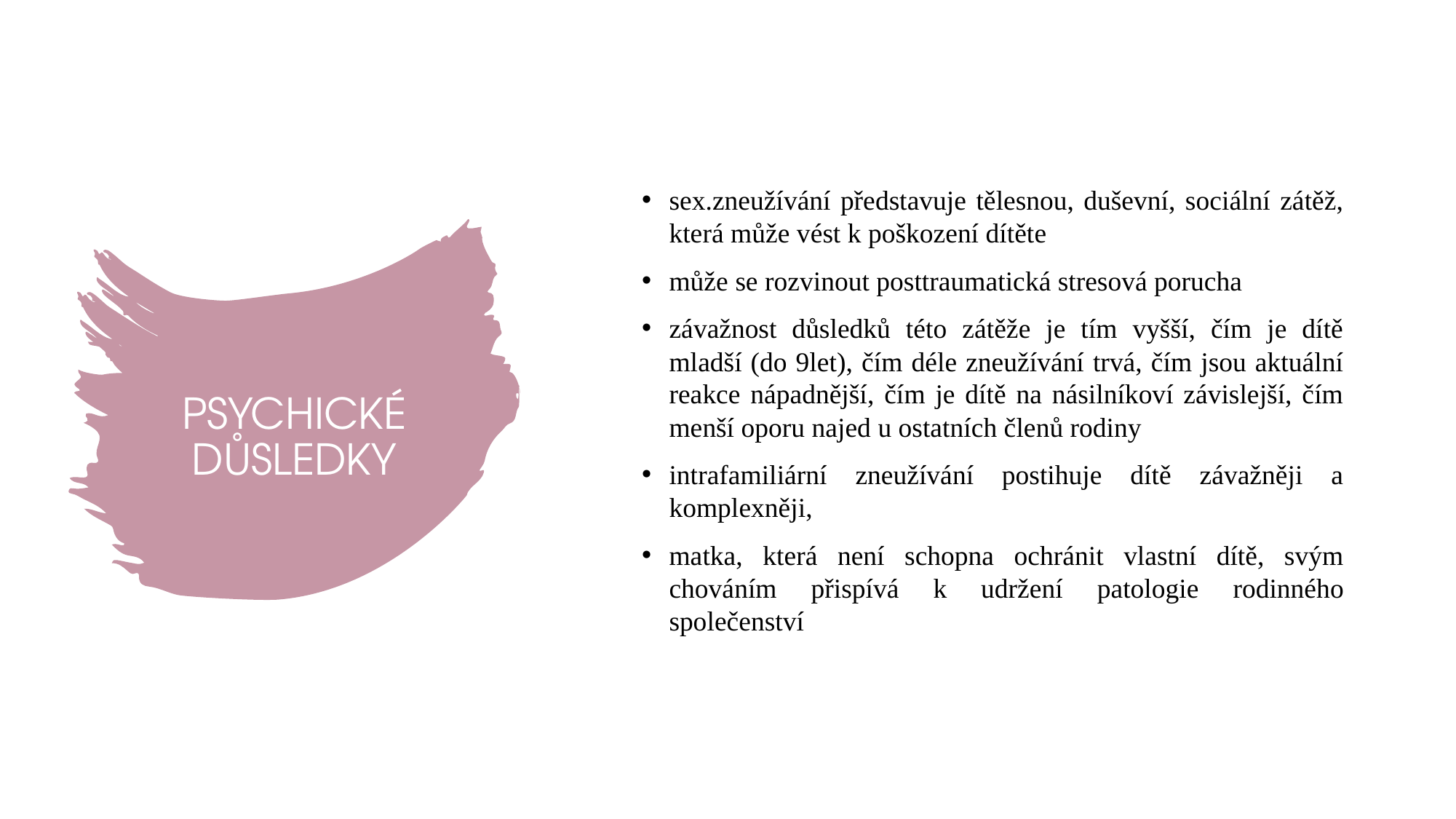

sex.zneužívání představuje tělesnou, duševní, sociální zátěž, která může vést k poškození dítěte
může se rozvinout posttraumatická stresová porucha
závažnost důsledků této zátěže je tím vyšší, čím je dítě mladší (do 9let), čím déle zneužívání trvá, čím jsou aktuální reakce nápadnější, čím je dítě na násilníkoví závislejší, čím menší oporu najed u ostatních členů rodiny
intrafamiliární zneužívání postihuje dítě závažněji a komplexněji,
matka, která není schopna ochránit vlastní dítě, svým chováním přispívá k udržení patologie rodinného společenství

# PSYCHICKÉ DŮSLEDKY